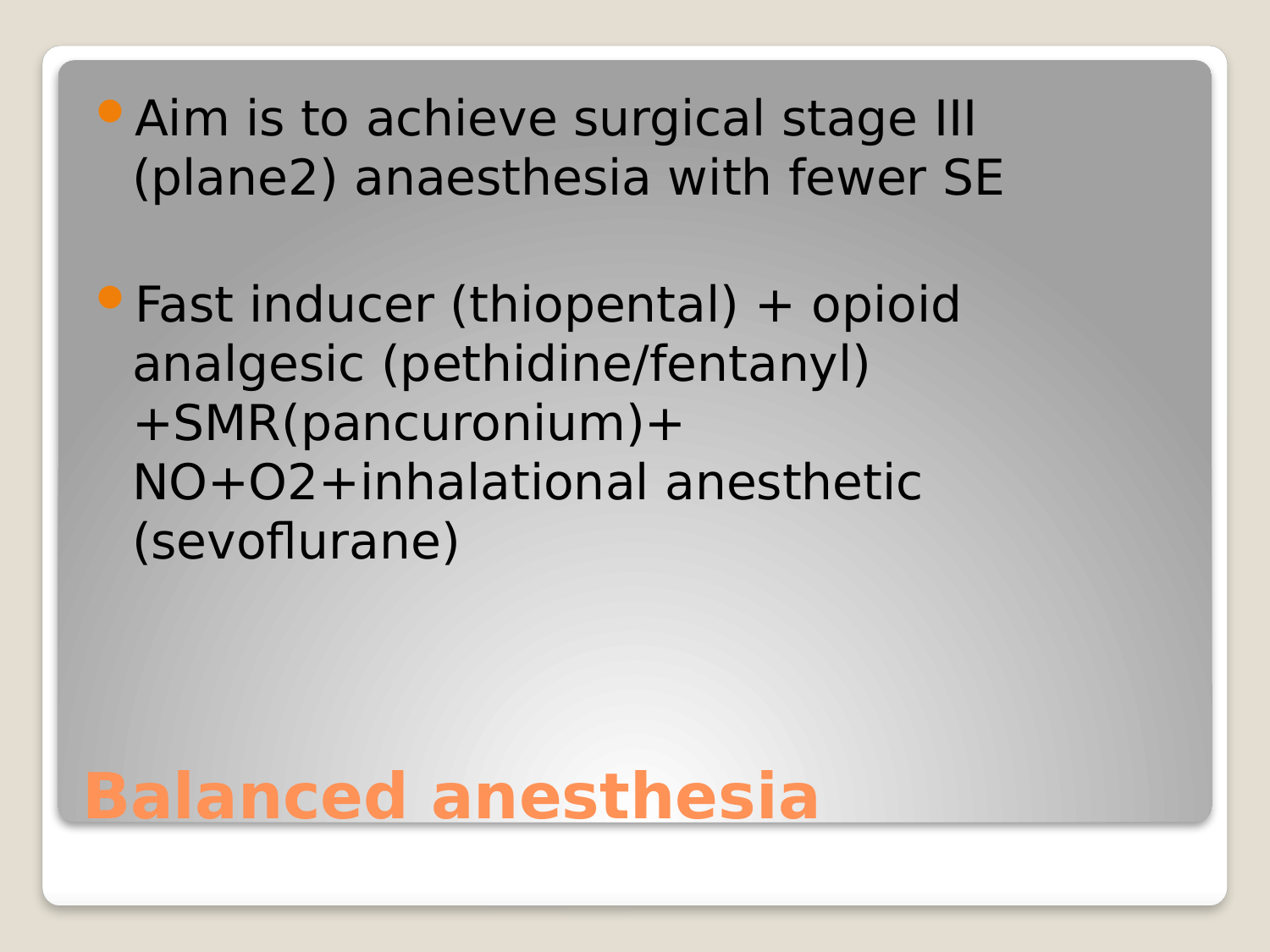

Aim is to achieve surgical stage III (plane2) anaesthesia with fewer SE

Fast inducer (thiopental) + opioid analgesic (pethidine/fentanyl) +SMR(pancuronium)+ NO+O2+inhalational anesthetic (sevoflurane)
# Balanced anesthesia